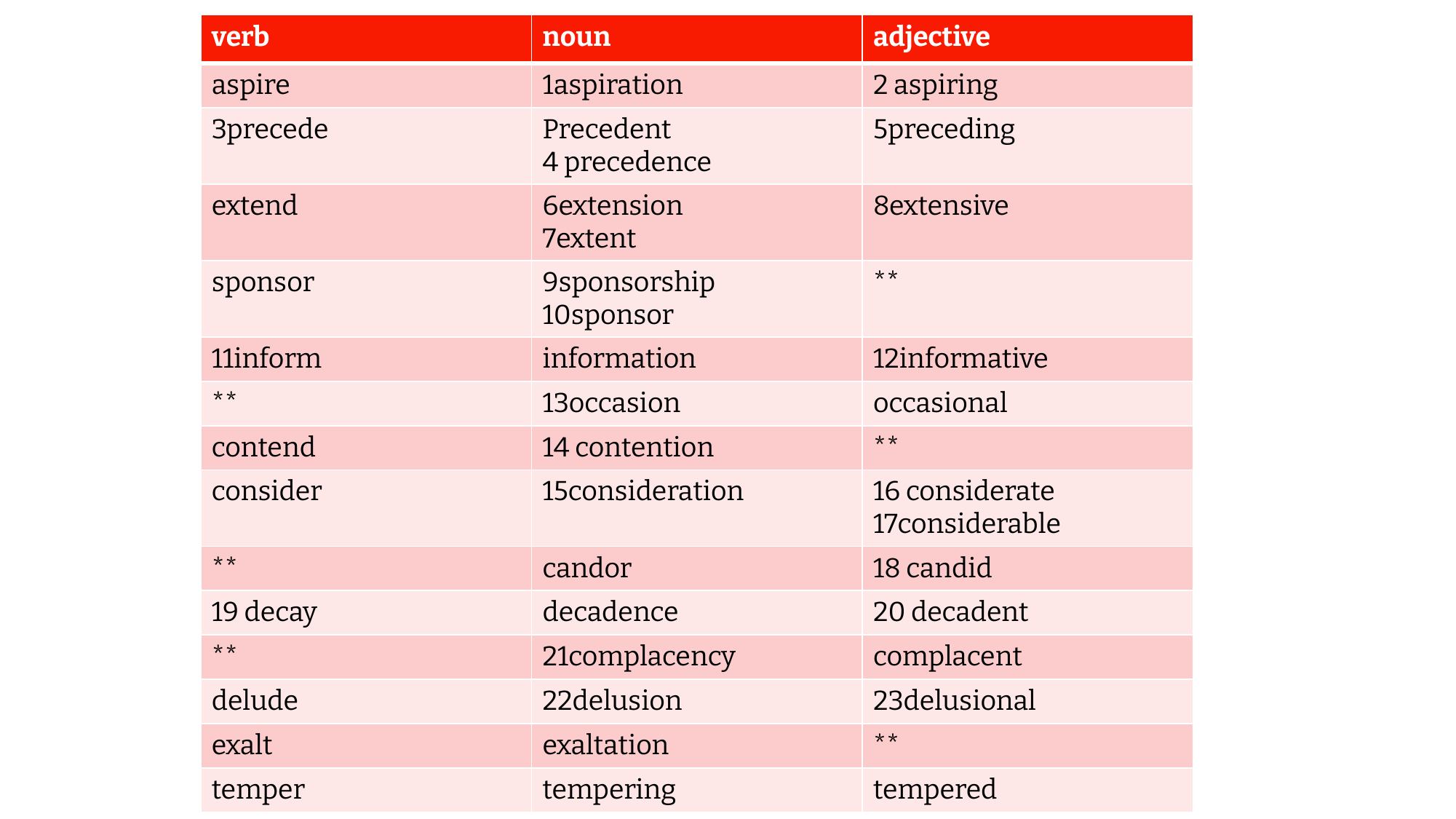

| verb | noun | adjective |
| --- | --- | --- |
| aspire | 1aspiration | 2 aspiring |
| 3precede | Precedent 4 precedence | 5preceding |
| extend | 6extension 7extent | 8extensive |
| sponsor | 9sponsorship 10sponsor | \*\* |
| 11inform | information | 12informative |
| \*\* | 13occasion | occasional |
| contend | 14 contention | \*\* |
| consider | 15consideration | 16 considerate 17considerable |
| \*\* | candor | 18 candid |
| 19 decay | decadence | 20 decadent |
| \*\* | 21complacency | complacent |
| delude | 22delusion | 23delusional |
| exalt | exaltation | \*\* |
| temper | tempering | tempered |